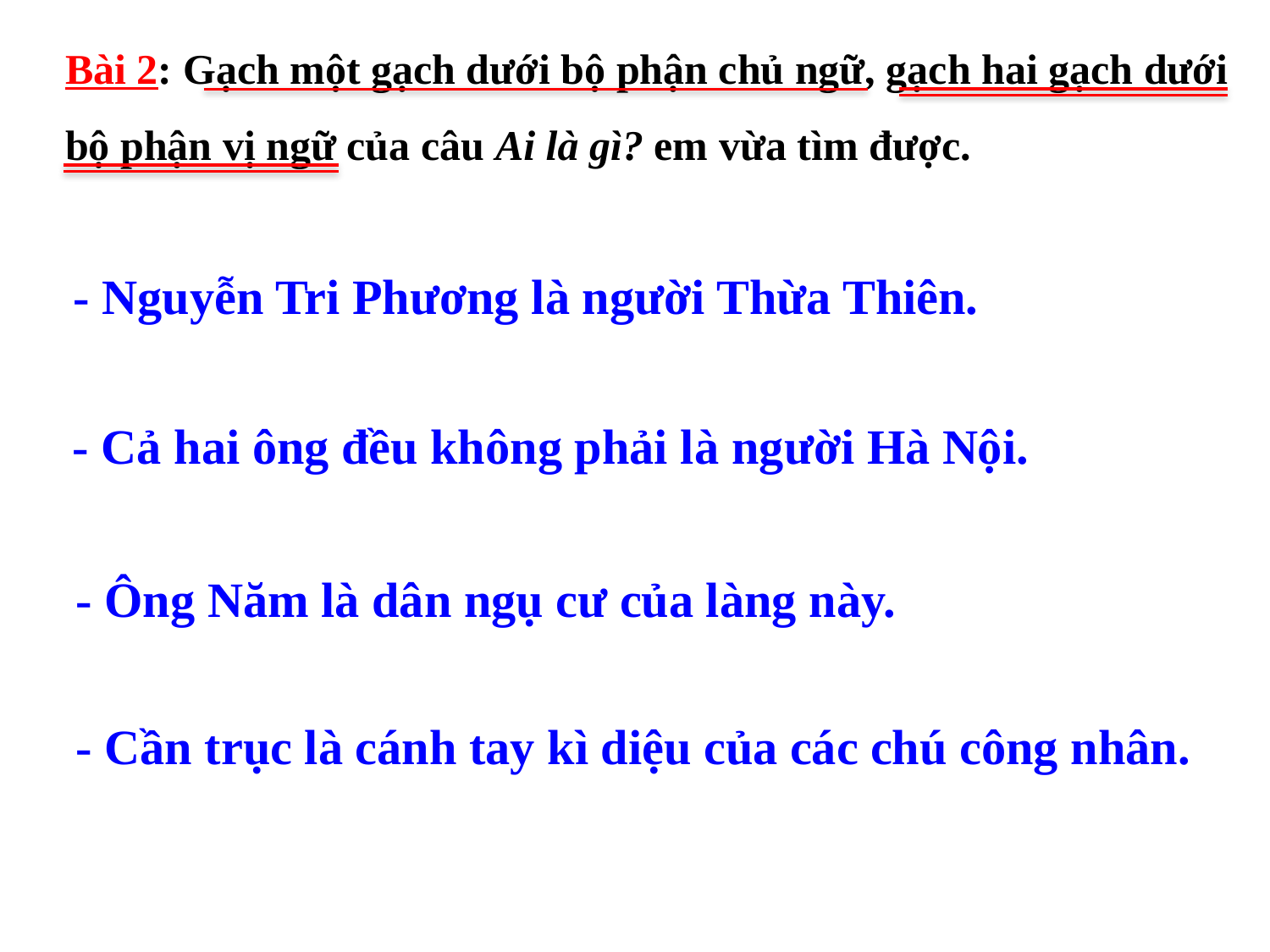

Bài 2: Gạch một gạch dưới bộ phận chủ ngữ, gạch hai gạch dưới bộ phận vị ngữ của câu Ai là gì? em vừa tìm được.
- Nguyễn Tri Phương là người Thừa Thiên.
- Cả hai ông đều không phải là người Hà Nội.
- Ông Năm là dân ngụ cư của làng này.
- Cần trục là cánh tay kì diệu của các chú công nhân.